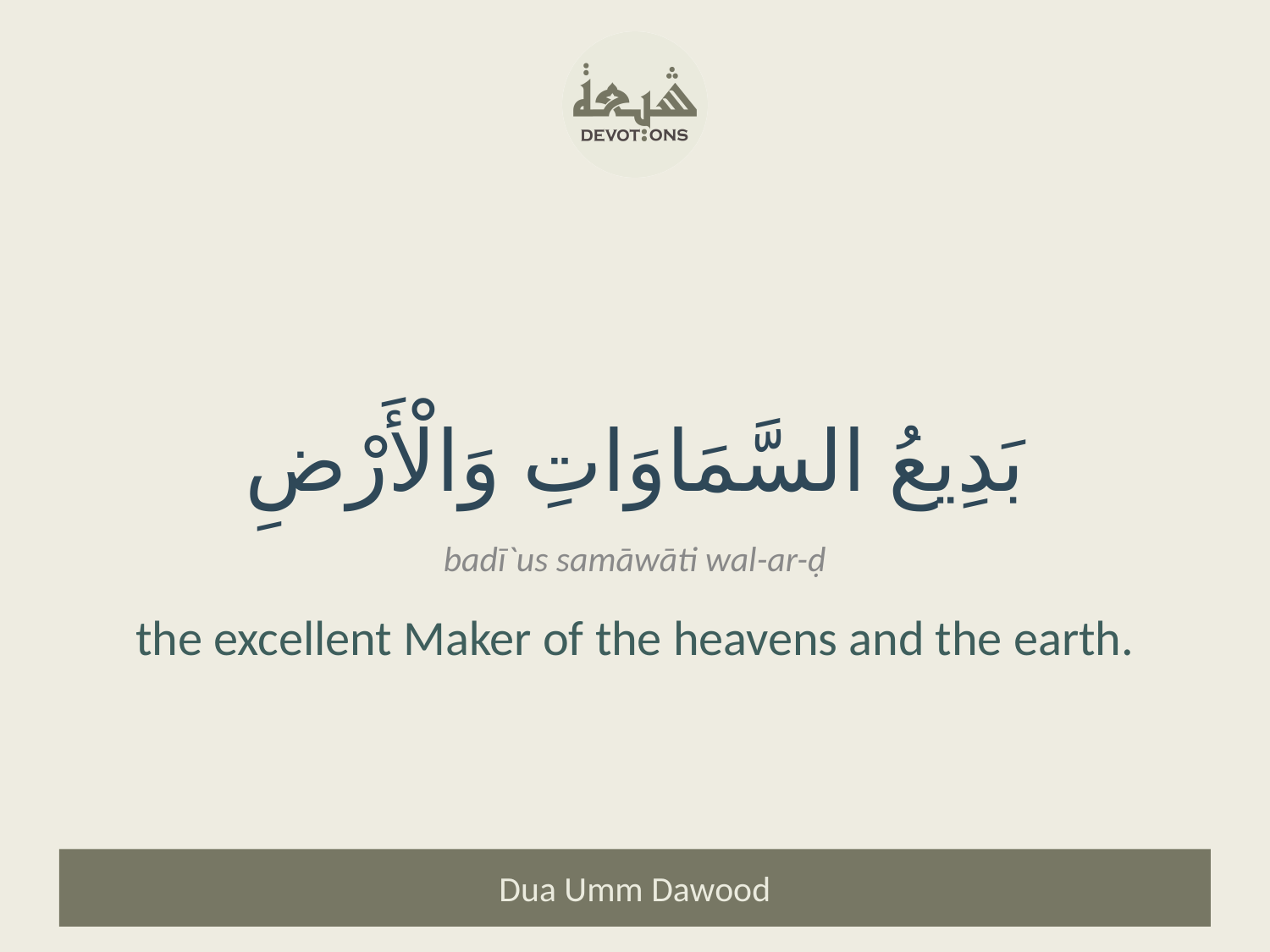

بَدِيعُ السَّمَاوَاتِ وَالْأَرْضِ
badī`us samāwāti wal-ar-ḍ
the excellent Maker of the heavens and the earth.
Dua Umm Dawood